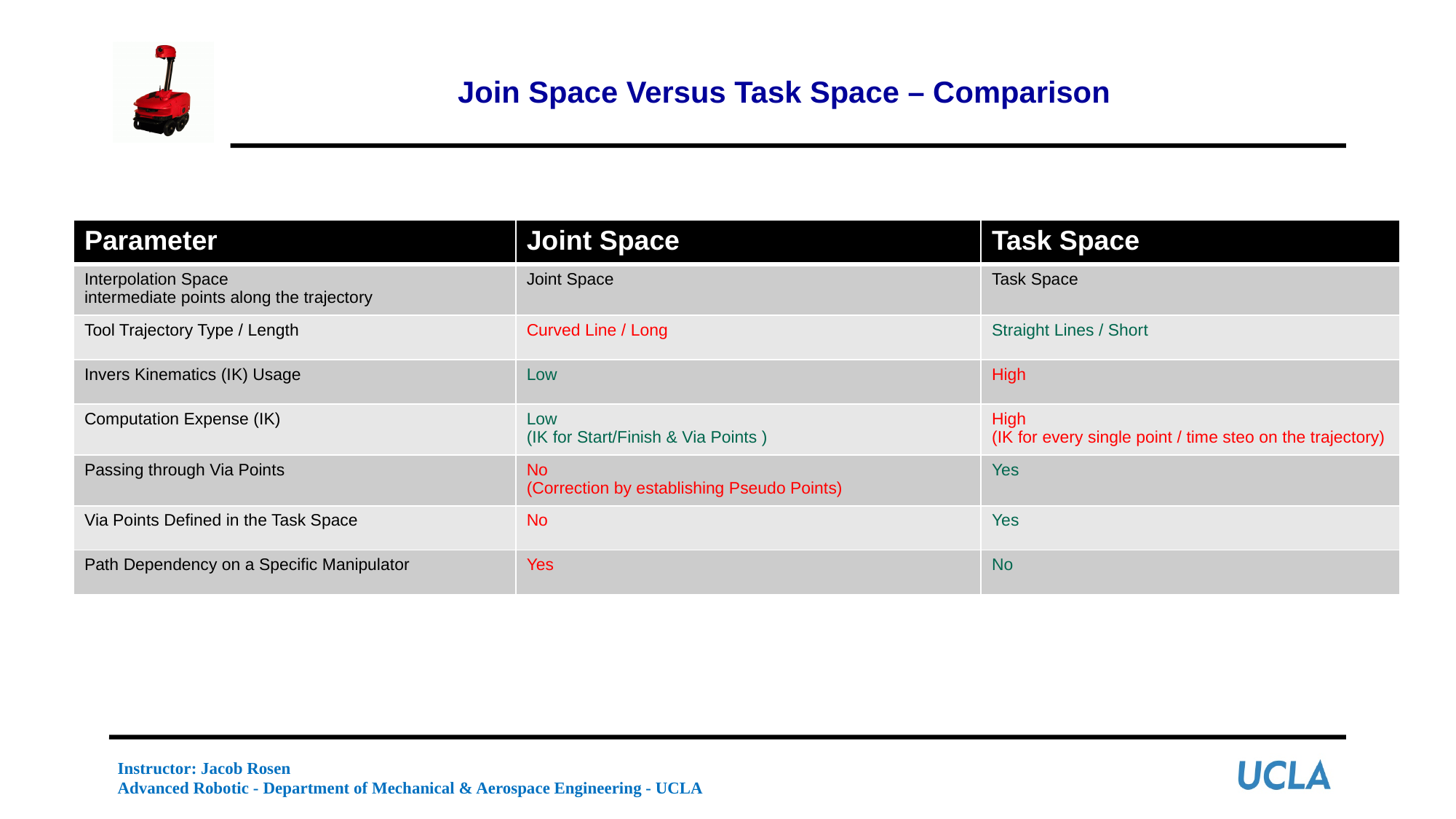

Join Space Versus Task Space – Comparison
| Parameter | Joint Space | Task Space |
| --- | --- | --- |
| Interpolation Space intermediate points along the trajectory | Joint Space | Task Space |
| Tool Trajectory Type / Length | Curved Line / Long | Straight Lines / Short |
| Invers Kinematics (IK) Usage | Low | High |
| Computation Expense (IK) | Low (IK for Start/Finish & Via Points ) | High (IK for every single point / time steo on the trajectory) |
| Passing through Via Points | No (Correction by establishing Pseudo Points) | Yes |
| Via Points Defined in the Task Space | No | Yes |
| Path Dependency on a Specific Manipulator | Yes | No |
Instructor: Jacob Rosen
Advanced Robotic - Department of Mechanical & Aerospace Engineering - UCLA